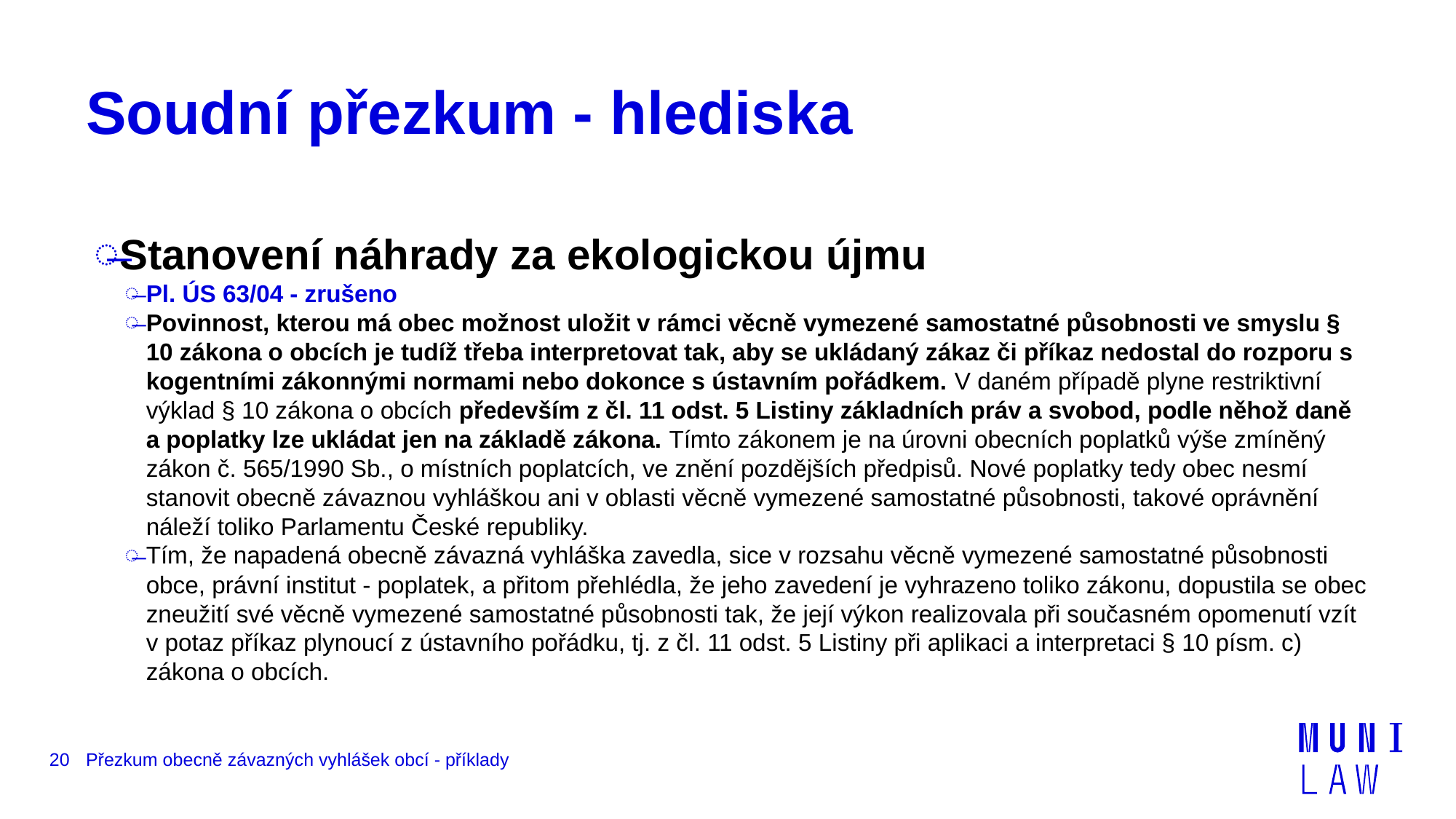

# Soudní přezkum - hlediska
Stanovení náhrady za ekologickou újmu
Pl. ÚS 63/04 - zrušeno
Povinnost, kterou má obec možnost uložit v rámci věcně vymezené samostatné působnosti ve smyslu § 10 zákona o obcích je tudíž třeba interpretovat tak, aby se ukládaný zákaz či příkaz nedostal do rozporu s kogentními zákonnými normami nebo dokonce s ústavním pořádkem. V daném případě plyne restriktivní výklad § 10 zákona o obcích především z čl. 11 odst. 5 Listiny základních práv a svobod, podle něhož daně a poplatky lze ukládat jen na základě zákona. Tímto zákonem je na úrovni obecních poplatků výše zmíněný zákon č. 565/1990 Sb., o místních poplatcích, ve znění pozdějších předpisů. Nové poplatky tedy obec nesmí stanovit obecně závaznou vyhláškou ani v oblasti věcně vymezené samostatné působnosti, takové oprávnění náleží toliko Parlamentu České republiky.
Tím, že napadená obecně závazná vyhláška zavedla, sice v rozsahu věcně vymezené samostatné působnosti obce, právní institut - poplatek, a přitom přehlédla, že jeho zavedení je vyhrazeno toliko zákonu, dopustila se obec zneužití své věcně vymezené samostatné působnosti tak, že její výkon realizovala při současném opomenutí vzít v potaz příkaz plynoucí z ústavního pořádku, tj. z čl. 11 odst. 5 Listiny při aplikaci a interpretaci § 10 písm. c) zákona o obcích.

20
Přezkum obecně závazných vyhlášek obcí - příklady